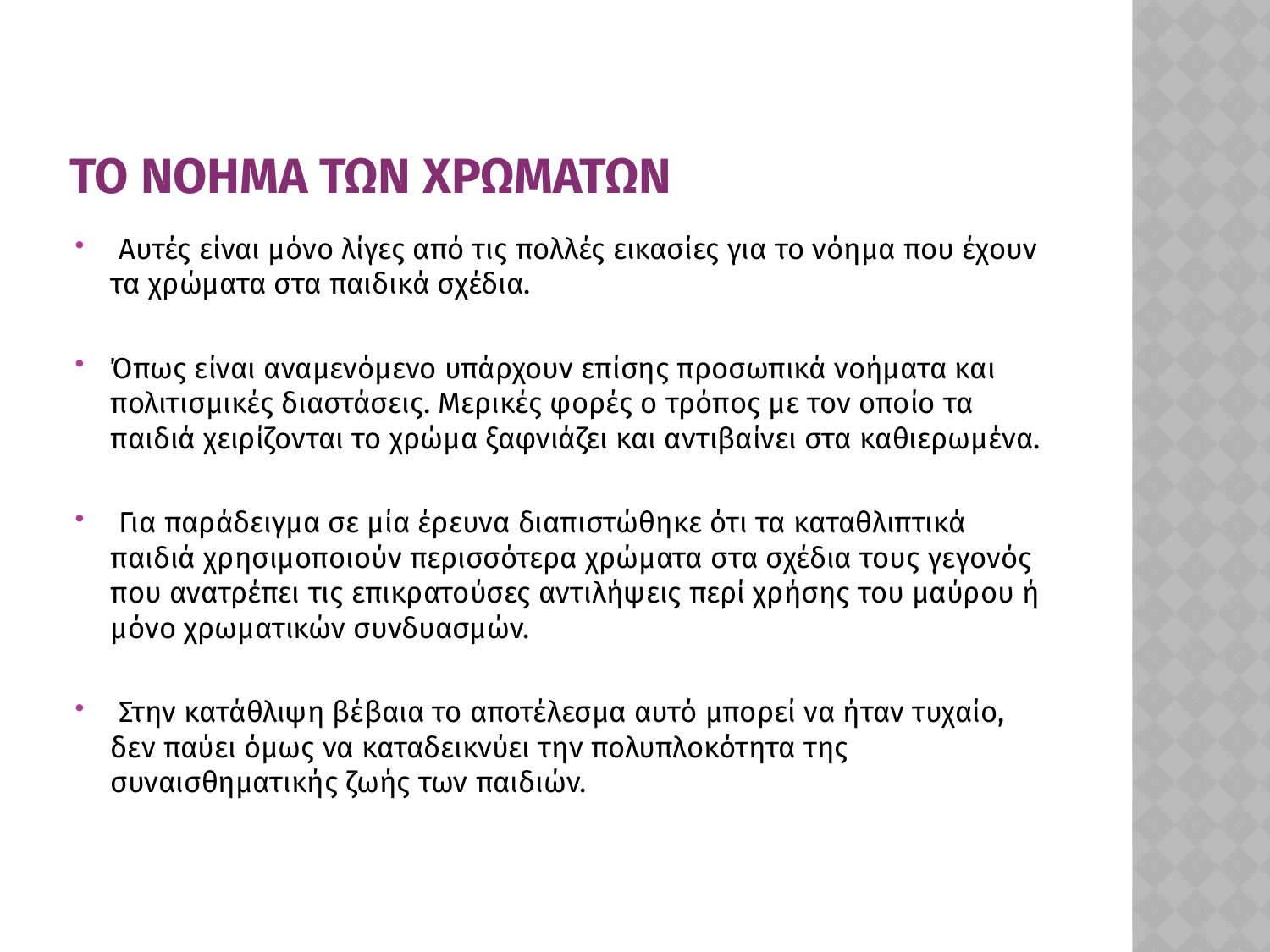

# Το νοημα των χρωματων
 Αυτές είναι μόνο λίγες από τις πολλές εικασίες για το νόημα που έχουν τα χρώματα στα παιδικά σχέδια.

Όπως είναι αναμενόμενο υπάρχουν επίσης προσωπικά νοήματα και πολιτισμικές διαστάσεις. Μερικές φορές ο τρόπος με τον οποίο τα παιδιά χειρίζονται το χρώμα ξαφνιάζει και αντιβαίνει στα καθιερωμένα.

 Για παράδειγμα σε μία έρευνα διαπιστώθηκε ότι τα καταθλιπτικά παιδιά χρησιμοποιούν περισσότερα χρώματα στα σχέδια τους γεγονός που ανατρέπει τις επικρατούσες αντιλήψεις περί χρήσης του μαύρου ή μόνο χρωματικών συνδυασμών.

 Στην κατάθλιψη βέβαια το αποτέλεσμα αυτό μπορεί να ήταν τυχαίο, δεν παύει όμως να καταδεικνύει την πολυπλοκότητα της συναισθηματικής ζωής των παιδιών.